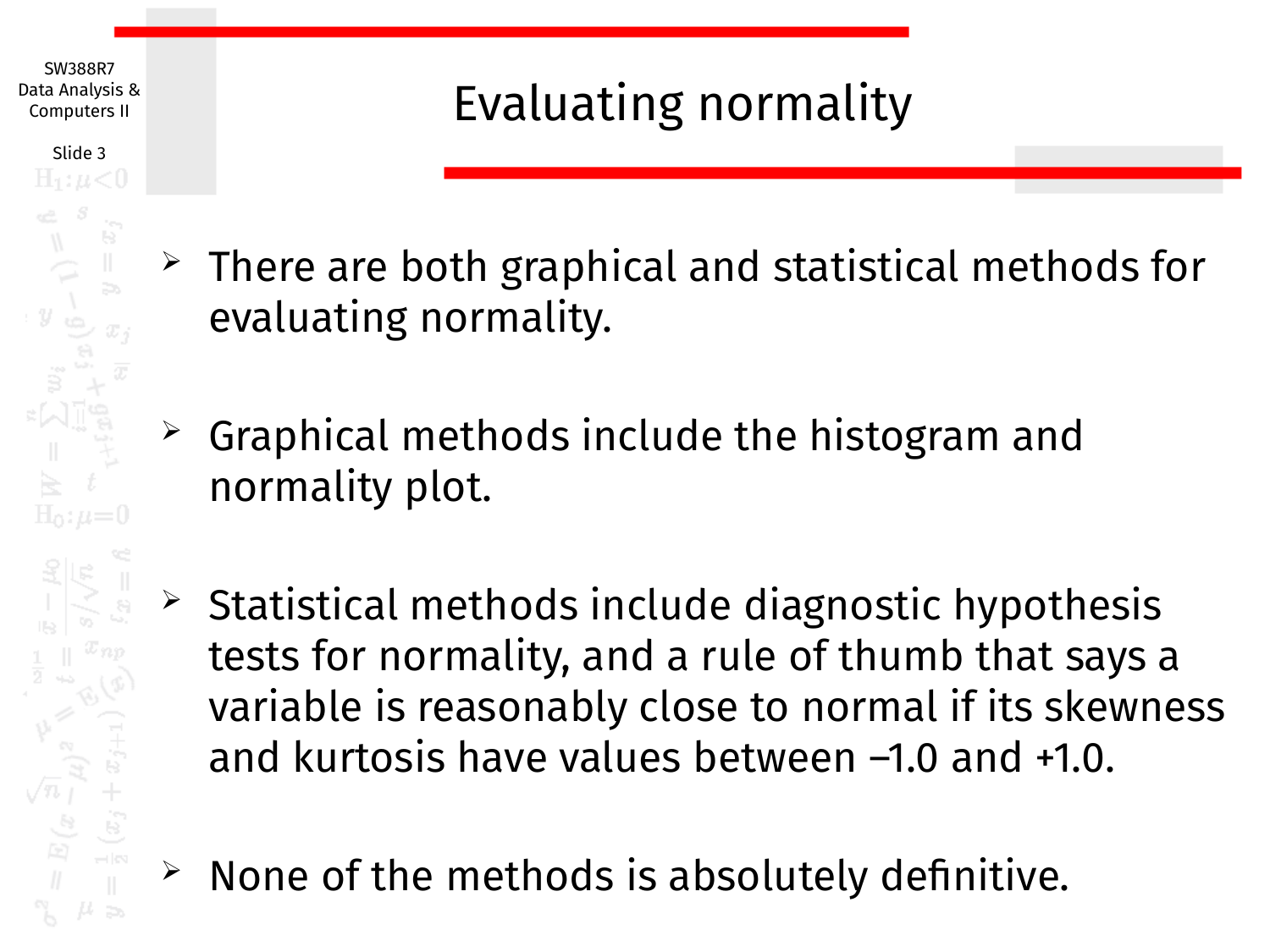

SW388R7
Data Analysis & Computers II

Slide 3
# Evaluating normality
There are both graphical and statistical methods for evaluating normality.

Graphical methods include the histogram and normality plot.

Statistical methods include diagnostic hypothesis tests for normality, and a rule of thumb that says a variable is reasonably close to normal if its skewness and kurtosis have values between –1.0 and +1.0.

None of the methods is absolutely definitive.